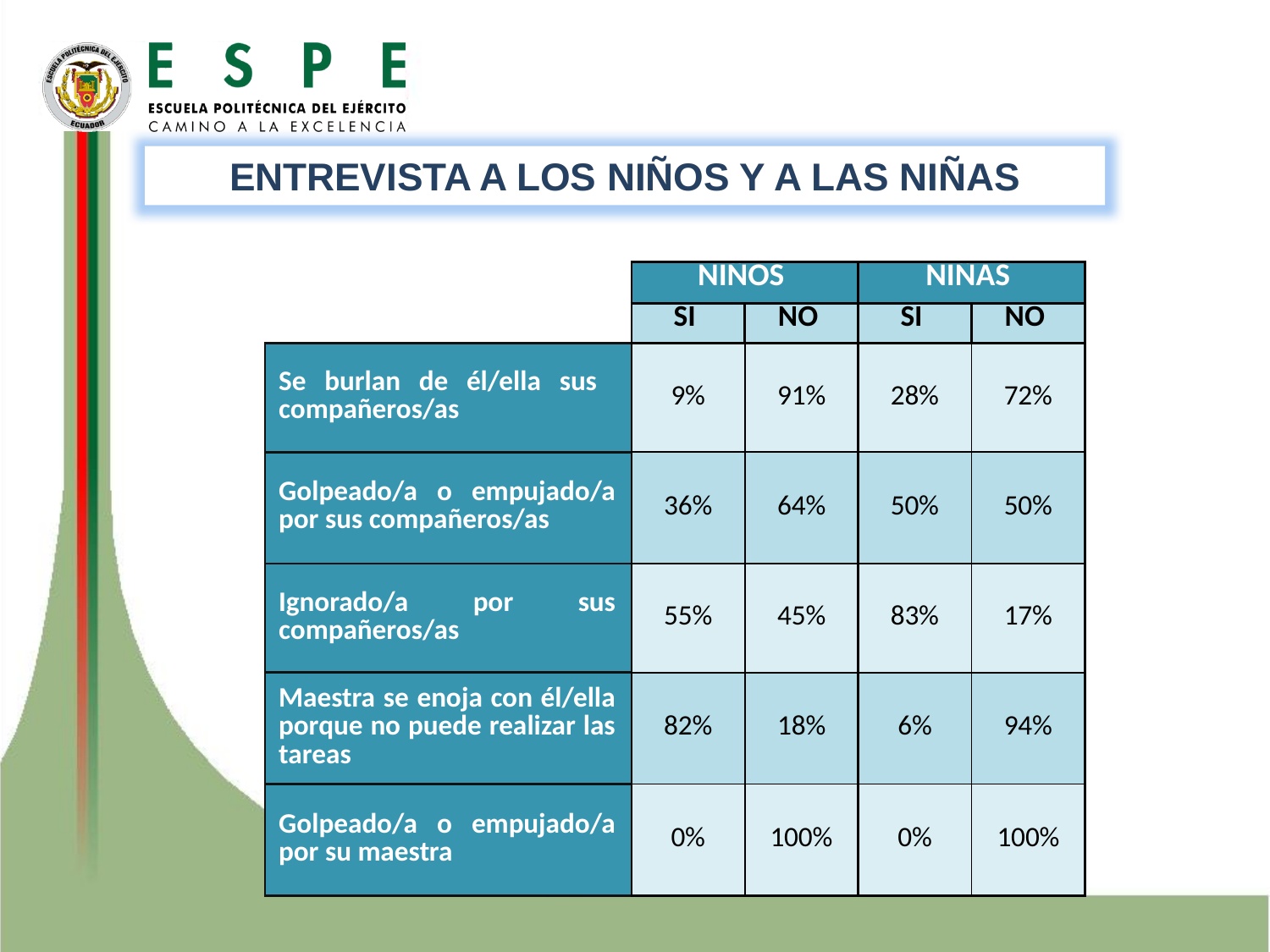

ENTREVISTA A LOS NIÑOS Y A LAS NIÑAS
|  | NIÑOS |  | NIÑAS |  |
| --- | --- | --- | --- | --- |
|  | SI | NO | SI | NO |
| Se burlan de él/ella sus compañeros/as | 9% | 91% | 28% | 72% |
| Golpeado/a o empujado/a por sus compañeros/as | 36% | 64% | 50% | 50% |
| Ignorado/a por sus compañeros/as | 55% | 45% | 83% | 17% |
| Maestra se enoja con él/ella porque no puede realizar las tareas | 82% | 18% | 6% | 94% |
| Golpeado/a o empujado/a por su maestra | 0% | 100% | 0% | 100% |